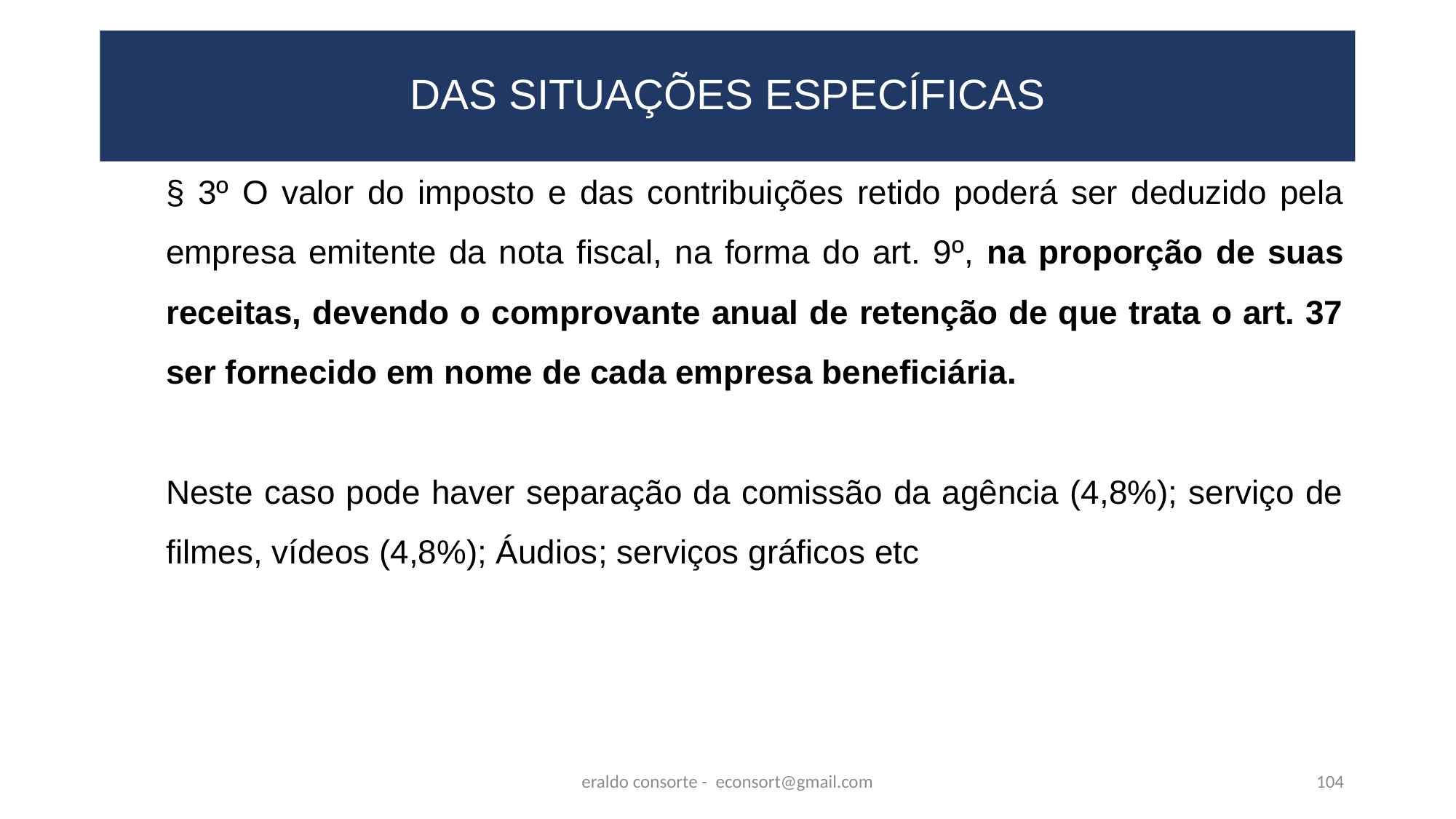

# DAS SITUAÇÕES ESPECÍFICAS

§ 3º O valor do imposto e das contribuições retido poderá ser deduzido pela empresa emitente da nota fiscal, na forma do art. 9º, na proporção de suas receitas, devendo o comprovante anual de retenção de que trata o art. 37 ser fornecido em nome de cada empresa beneficiária.

Neste caso pode haver separação da comissão da agência (4,8%); serviço de filmes, vídeos (4,8%); Áudios; serviços gráficos etc
eraldo consorte -  econsort@gmail.com
104